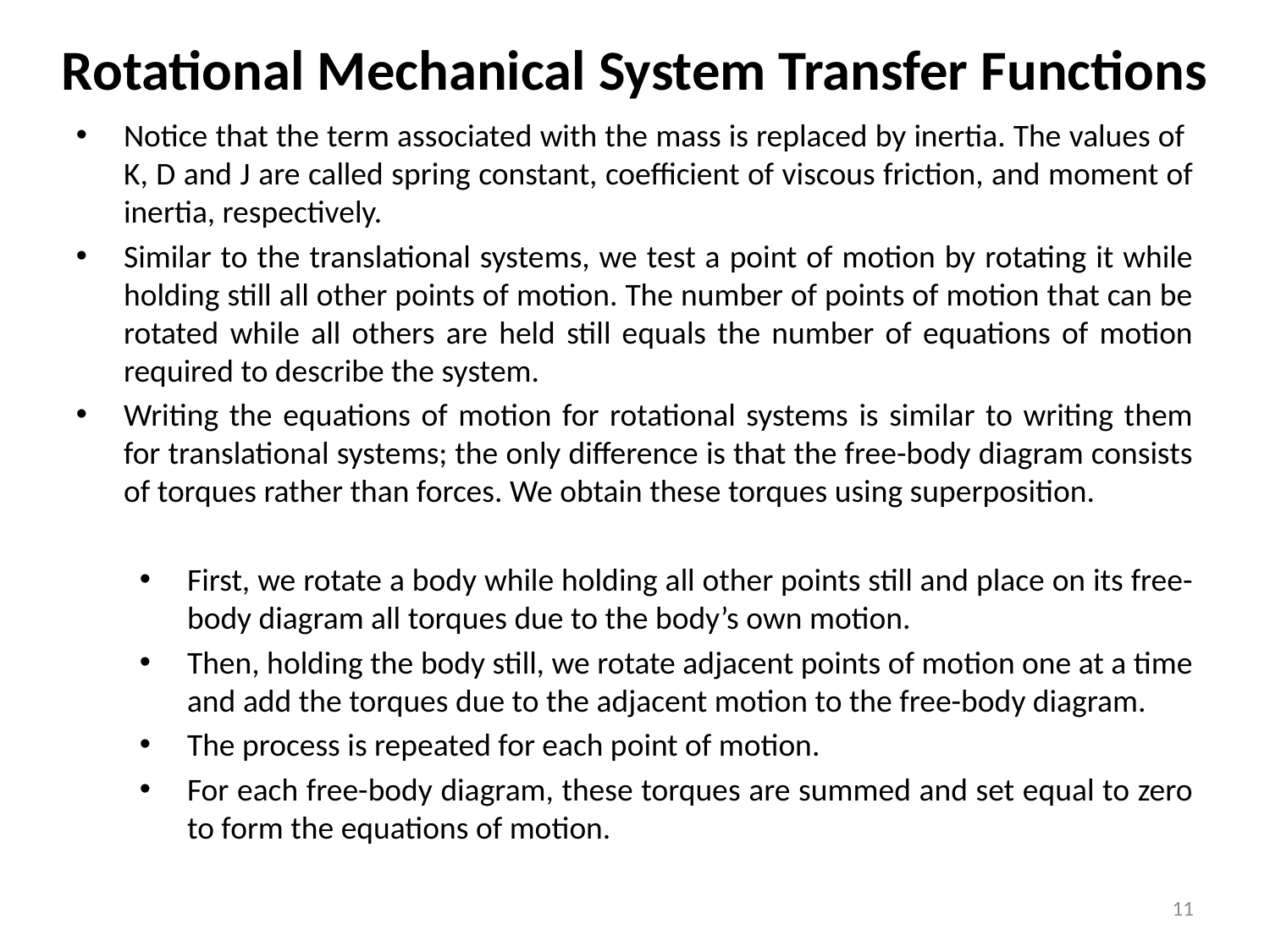

Rotational Mechanical System Transfer Functions
Notice that the term associated with the mass is replaced by inertia. The values of  K, D and J are called spring constant, coefficient of viscous friction, and moment of inertia, respectively.
Similar to the translational systems, we test a point of motion by rotating it while holding still all other points of motion. The number of points of motion that can be rotated while all others are held still equals the number of equations of motion required to describe the system.
Writing the equations of motion for rotational systems is similar to writing them for translational systems; the only difference is that the free-body diagram consists of torques rather than forces. We obtain these torques using superposition.

First, we rotate a body while holding all other points still and place on its free-body diagram all torques due to the body’s own motion.
Then, holding the body still, we rotate adjacent points of motion one at a time and add the torques due to the adjacent motion to the free-body diagram.
The process is repeated for each point of motion.
For each free-body diagram, these torques are summed and set equal to zero to form the equations of motion.
11